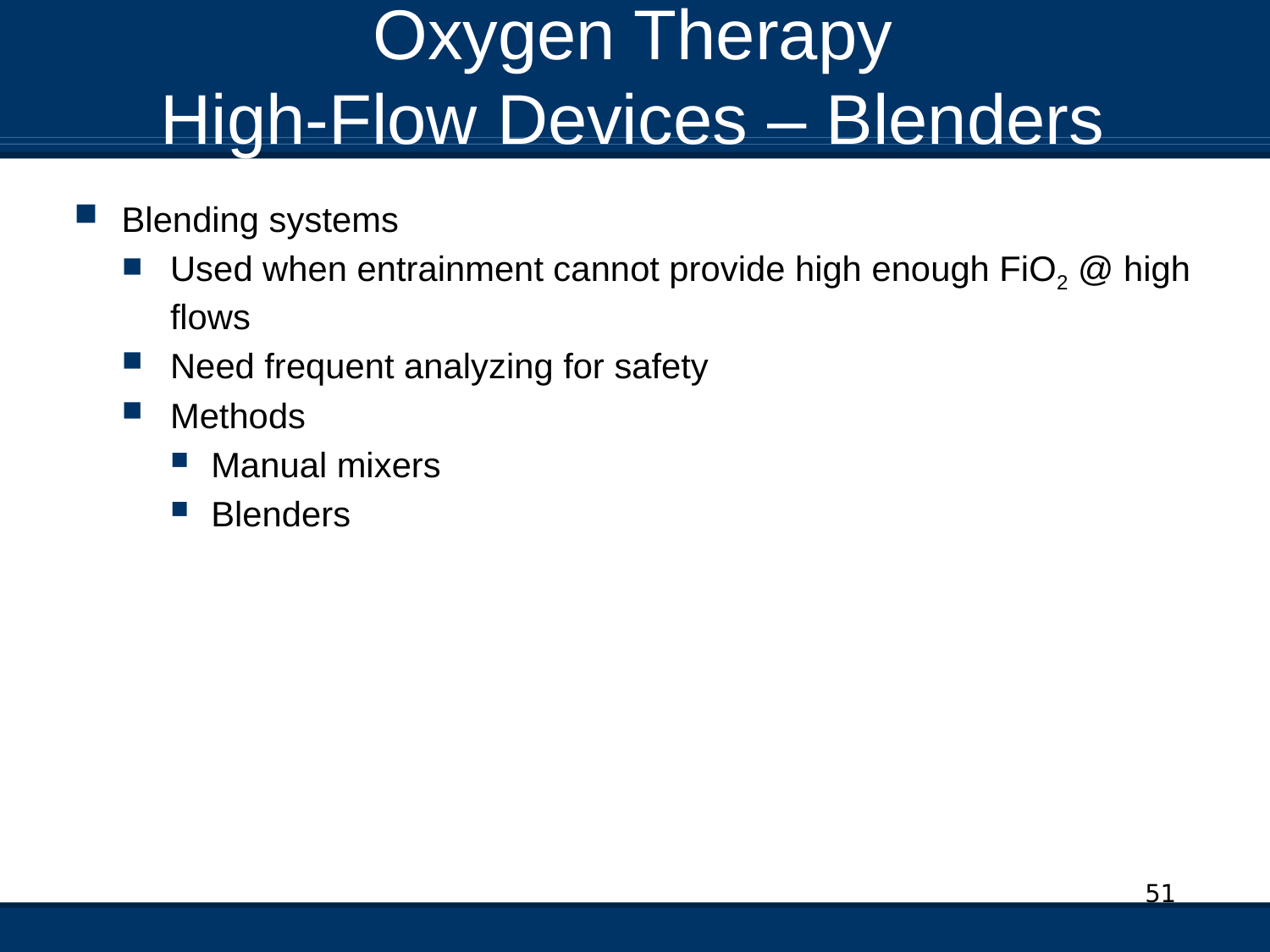

# Oxygen Therapy High-Flow Devices – Blenders
Blending systems
Used when entrainment cannot provide high enough FiO2 @ high flows
Need frequent analyzing for safety
Methods
Manual mixers
Blenders
51